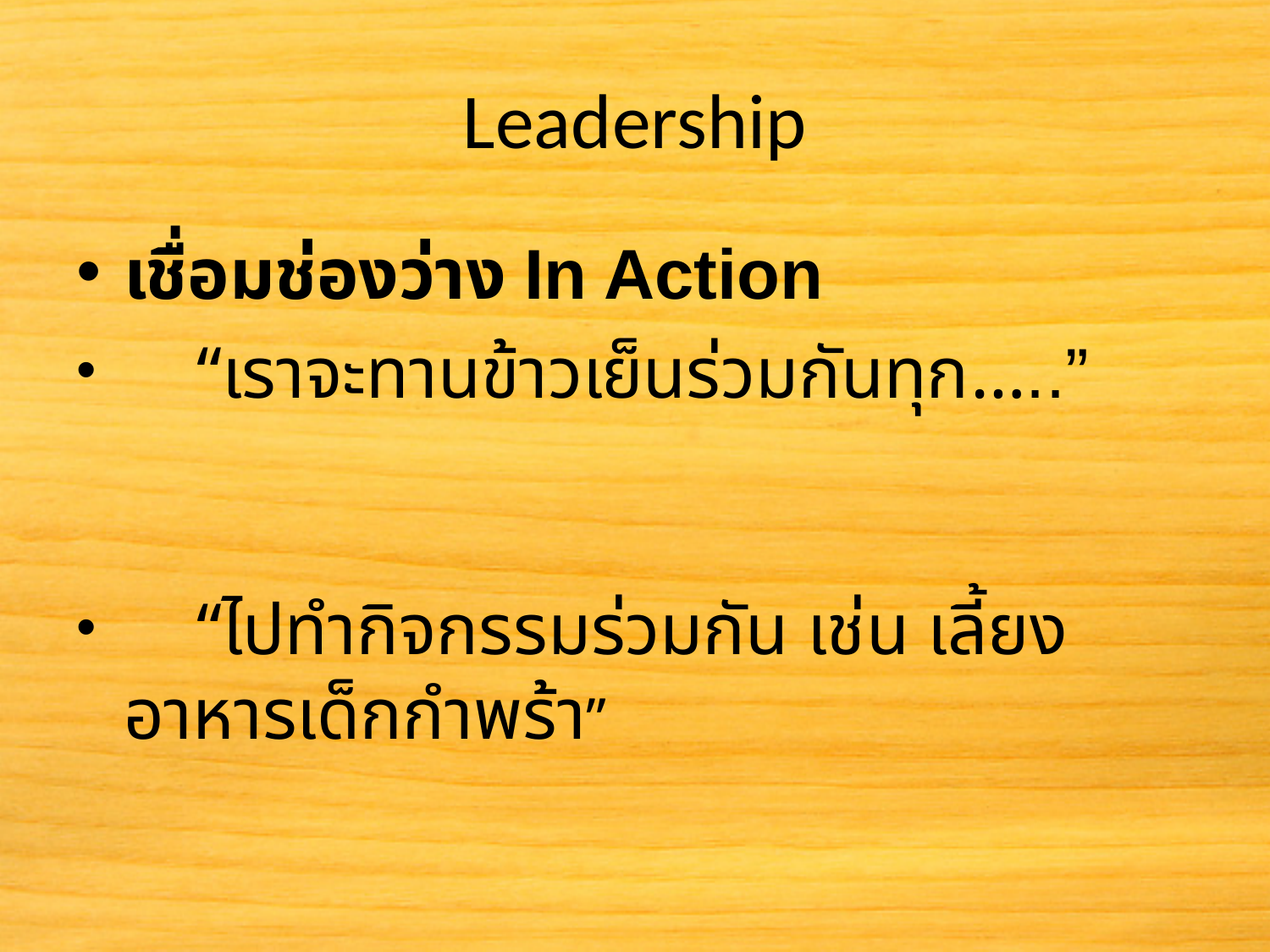

# Leadership
เชื่อมช่องว่าง In Action
     “เราจะทานข้าวเย็นร่วมกันทุก…..”

     “ไปทำกิจกรรมร่วมกัน เช่น เลี้ยงอาหารเด็กกำพร้า”